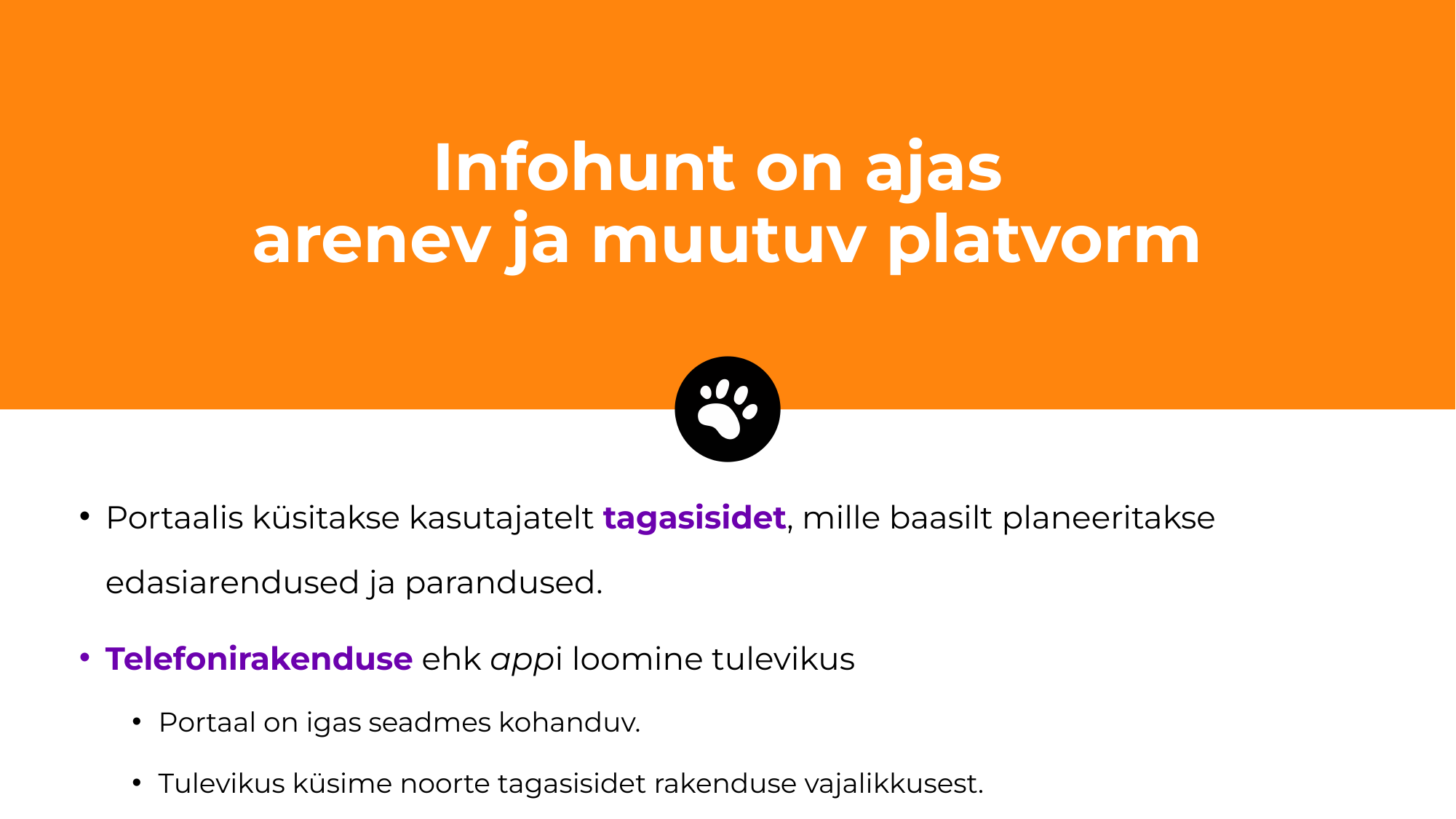

# Infohunt on ajas arenev ja muutuv platvorm

Portaalis küsitakse kasutajatelt tagasisidet, mille baasilt planeeritakse edasiarendused ja parandused.
Telefonirakenduse ehk appi loomine tulevikus
Portaal on igas seadmes kohanduv.
Tulevikus küsime noorte tagasisidet rakenduse vajalikkusest.